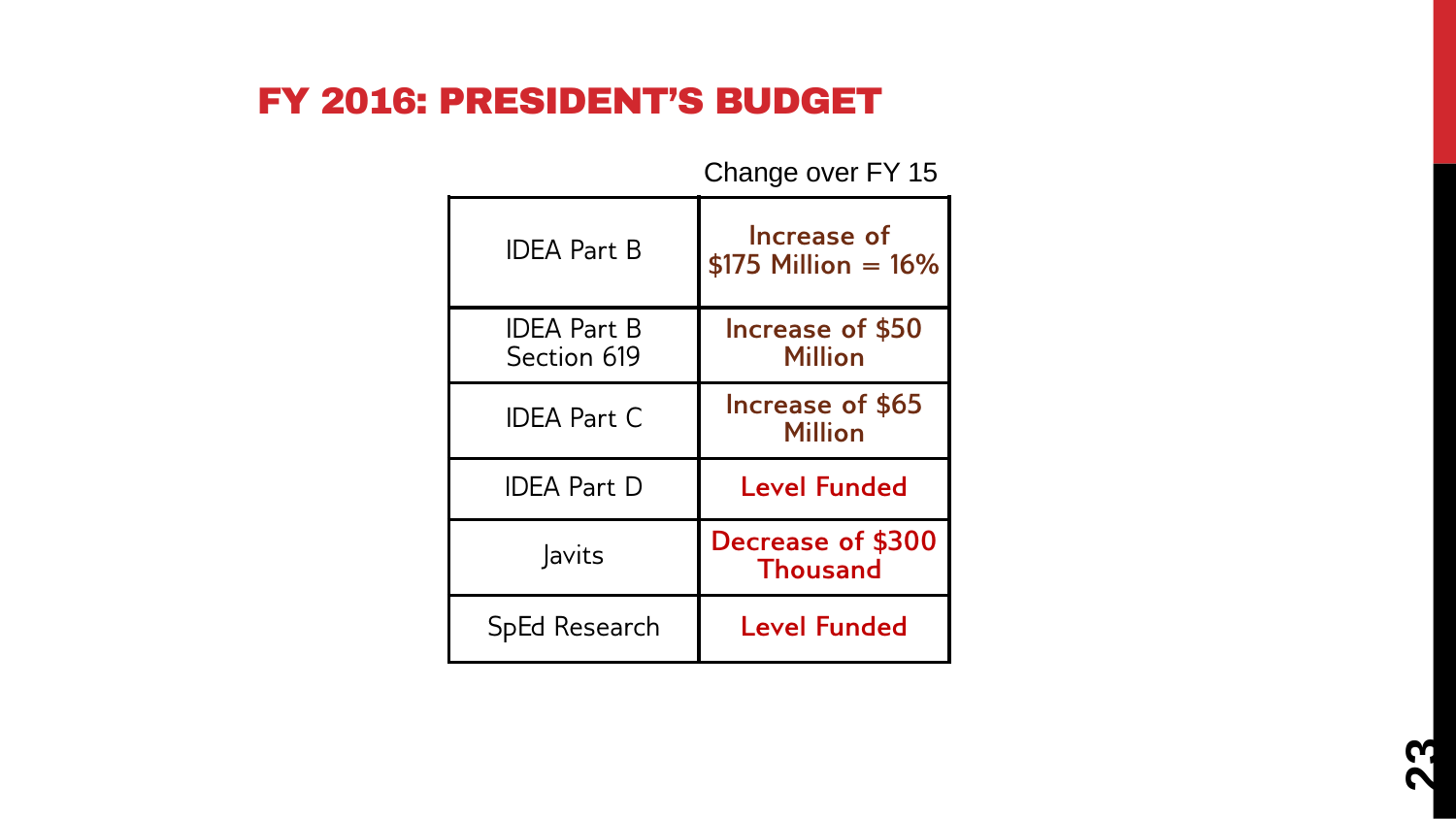

# FY 2016: President’s Budget
Change over FY 15
| IDEA Part B | Increase of $175 Million = 16% |
| --- | --- |
| IDEA Part B Section 619 | Increase of $50 Million |
| IDEA Part C | Increase of $65 Million |
| IDEA Part D | Level Funded |
| Javits | Decrease of $300 Thousand |
| SpEd Research | Level Funded |
23